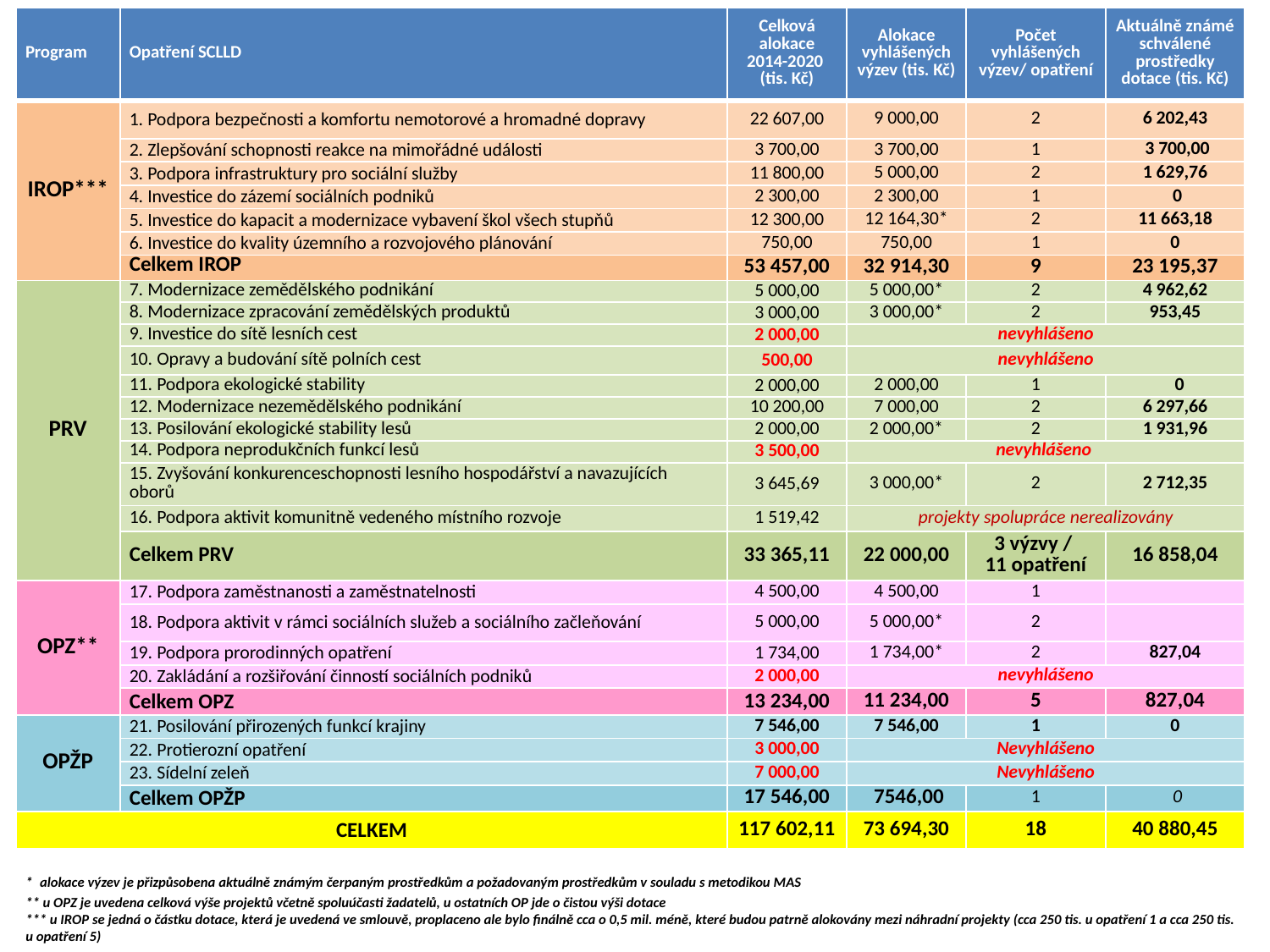

| Program | Opatření SCLLD | Celková alokace 2014-2020 (tis. Kč) | Alokace vyhlášených výzev (tis. Kč) | Počet vyhlášených výzev/ opatření | Aktuálně známé schválené prostředky dotace (tis. Kč) |
| --- | --- | --- | --- | --- | --- |
| IROP\*\*\* | 1. Podpora bezpečnosti a komfortu nemotorové a hromadné dopravy | 22 607,00 | 9 000,00 | 2 | 6 202,43 |
|  | 2. Zlepšování schopnosti reakce na mimořádné události | 3 700,00 | 3 700,00 | 1 | 3 700,00 |
|  | 3. Podpora infrastruktury pro sociální služby | 11 800,00 | 5 000,00 | 2 | 1 629,76 |
|  | 4. Investice do zázemí sociálních podniků | 2 300,00 | 2 300,00 | 1 | 0 |
|  | 5. Investice do kapacit a modernizace vybavení škol všech stupňů | 12 300,00 | 12 164,30\* | 2 | 11 663,18 |
|  | 6. Investice do kvality územního a rozvojového plánování | 750,00 | 750,00 | 1 | 0 |
|  | Celkem IROP | 53 457,00 | 32 914,30 | 9 | 23 195,37 |
| PRV | 7. Modernizace zemědělského podnikání | 5 000,00 | 5 000,00\* | 2 | 4 962,62 |
|  | 8. Modernizace zpracování zemědělských produktů | 3 000,00 | 3 000,00\* | 2 | 953,45 |
|  | 9. Investice do sítě lesních cest | 2 000,00 | nevyhlášeno |  |  |
|  | 10. Opravy a budování sítě polních cest | 500,00 | nevyhlášeno |  |  |
|  | 11. Podpora ekologické stability | 2 000,00 | 2 000,00 | 1 | 0 |
|  | 12. Modernizace nezemědělského podnikání | 10 200,00 | 7 000,00 | 2 | 6 297,66 |
|  | 13. Posilování ekologické stability lesů | 2 000,00 | 2 000,00\* | 2 | 1 931,96 |
|  | 14. Podpora neprodukčních funkcí lesů | 3 500,00 | nevyhlášeno |  |  |
|  | 15. Zvyšování konkurenceschopnosti lesního hospodářství a navazujících oborů | 3 645,69 | 3 000,00\* | 2 | 2 712,35 |
|  | 16. Podpora aktivit komunitně vedeného místního rozvoje | 1 519,42 | projekty spolupráce nerealizovány |  |  |
|  | Celkem PRV | 33 365,11 | 22 000,00 | 3 výzvy / 11 opatření | 16 858,04 |
| OPZ\*\* | 17. Podpora zaměstnanosti a zaměstnatelnosti | 4 500,00 | 4 500,00 | 1 |  |
|  | 18. Podpora aktivit v rámci sociálních služeb a sociálního začleňování | 5 000,00 | 5 000,00\* | 2 |  |
|  | 19. Podpora prorodinných opatření | 1 734,00 | 1 734,00\* | 2 | 827,04 |
|  | 20. Zakládání a rozšiřování činností sociálních podniků | 2 000,00 | nevyhlášeno |  |  |
|  | Celkem OPZ | 13 234,00 | 11 234,00 | 5 | 827,04 |
| OPŽP | 21. Posilování přirozených funkcí krajiny | 7 546,00 | 7 546,00 | 1 | 0 |
|  | 22. Protierozní opatření | 3 000,00 | Nevyhlášeno |  |  |
|  | 23. Sídelní zeleň | 7 000,00 | Nevyhlášeno |  |  |
|  | Celkem OPŽP | 17 546,00 | 7546,00 | 1 | 0 |
| CELKEM |  | 117 602,11 | 73 694,30 | 18 | 40 880,45 |
* alokace výzev je přizpůsobena aktuálně známým čerpaným prostředkům a požadovaným prostředkům v souladu s metodikou MAS
** u OPZ je uvedena celková výše projektů včetně spoluúčasti žadatelů, u ostatních OP jde o čistou výši dotace
*** u IROP se jedná o částku dotace, která je uvedená ve smlouvě, proplaceno ale bylo finálně cca o 0,5 mil. méně, které budou patrně alokovány mezi náhradní projekty (cca 250 tis. u opatření 1 a cca 250 tis. u opatření 5)